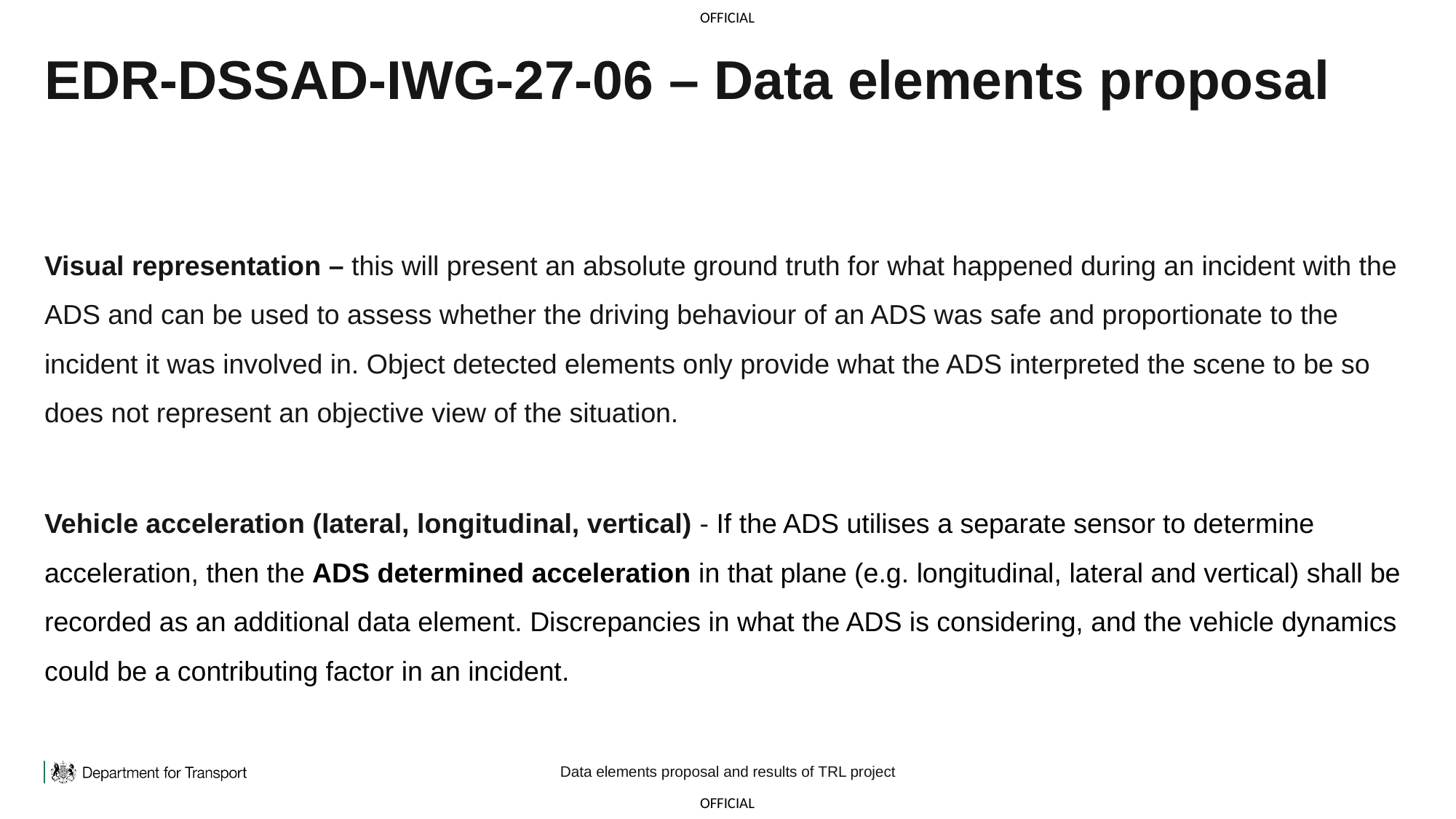

# EDR-DSSAD-IWG-27-06 – Data elements proposal
Visual representation – this will present an absolute ground truth for what happened during an incident with the ADS and can be used to assess whether the driving behaviour of an ADS was safe and proportionate to the incident it was involved in. Object detected elements only provide what the ADS interpreted the scene to be so does not represent an objective view of the situation.

Vehicle acceleration (lateral, longitudinal, vertical) - If the ADS utilises a separate sensor to determine acceleration, then the ADS determined acceleration in that plane (e.g. longitudinal, lateral and vertical) shall be recorded as an additional data element. Discrepancies in what the ADS is considering, and the vehicle dynamics could be a contributing factor in an incident.
Data elements proposal and results of TRL project